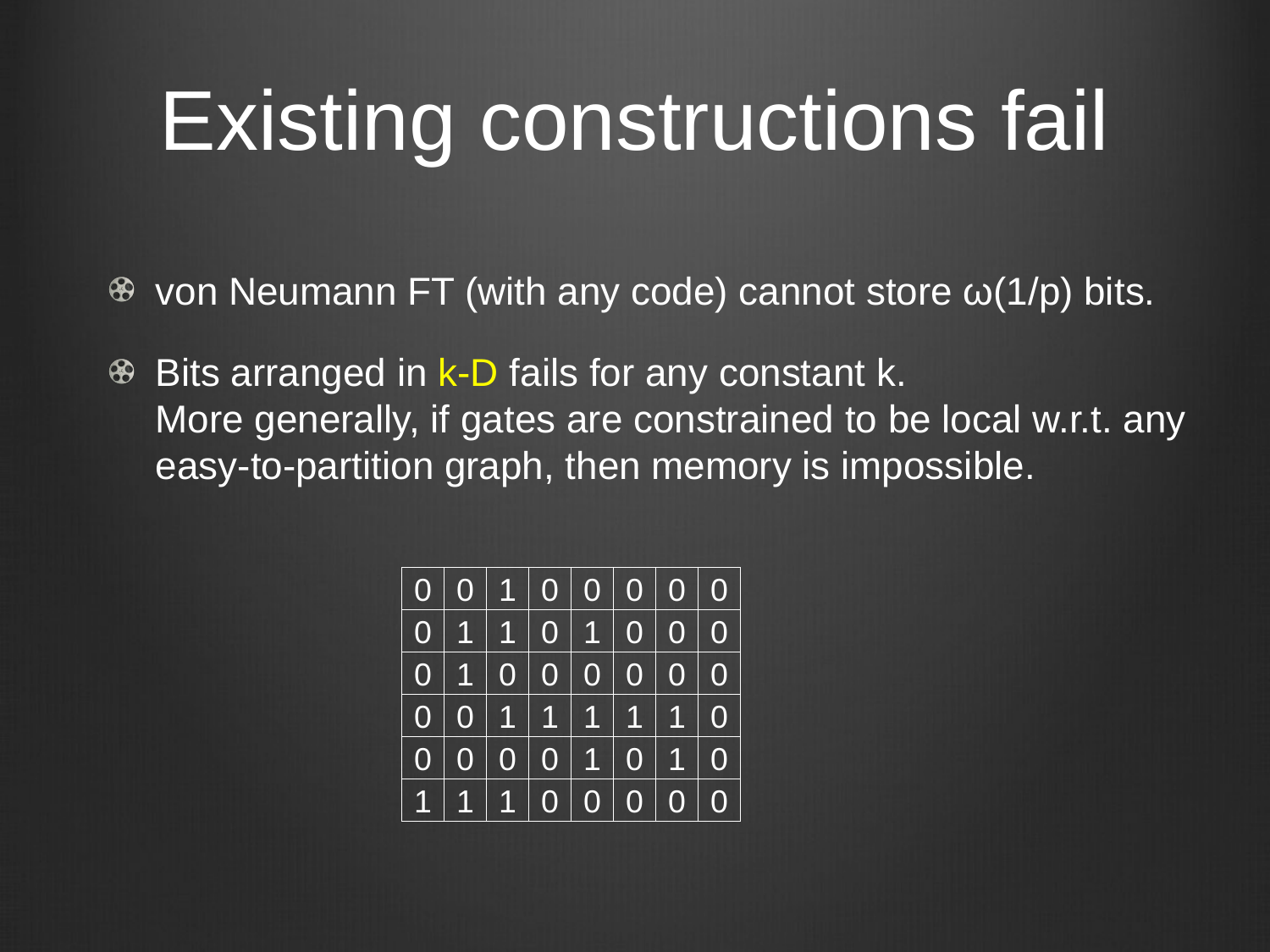

# Existing constructions fail
von Neumann FT (with any code) cannot store ω(1/p) bits.
Bits arranged in k-D fails for any constant k.
More generally, if gates are constrained to be local w.r.t. any easy-to-partition graph, then memory is impossible.
0
0
1
0
0
0
0
0
0
1
1
0
1
0
0
0
0
1
0
0
0
0
0
0
0
0
1
1
1
1
1
0
0
0
0
0
1
0
1
0
1
1
1
0
0
0
0
0